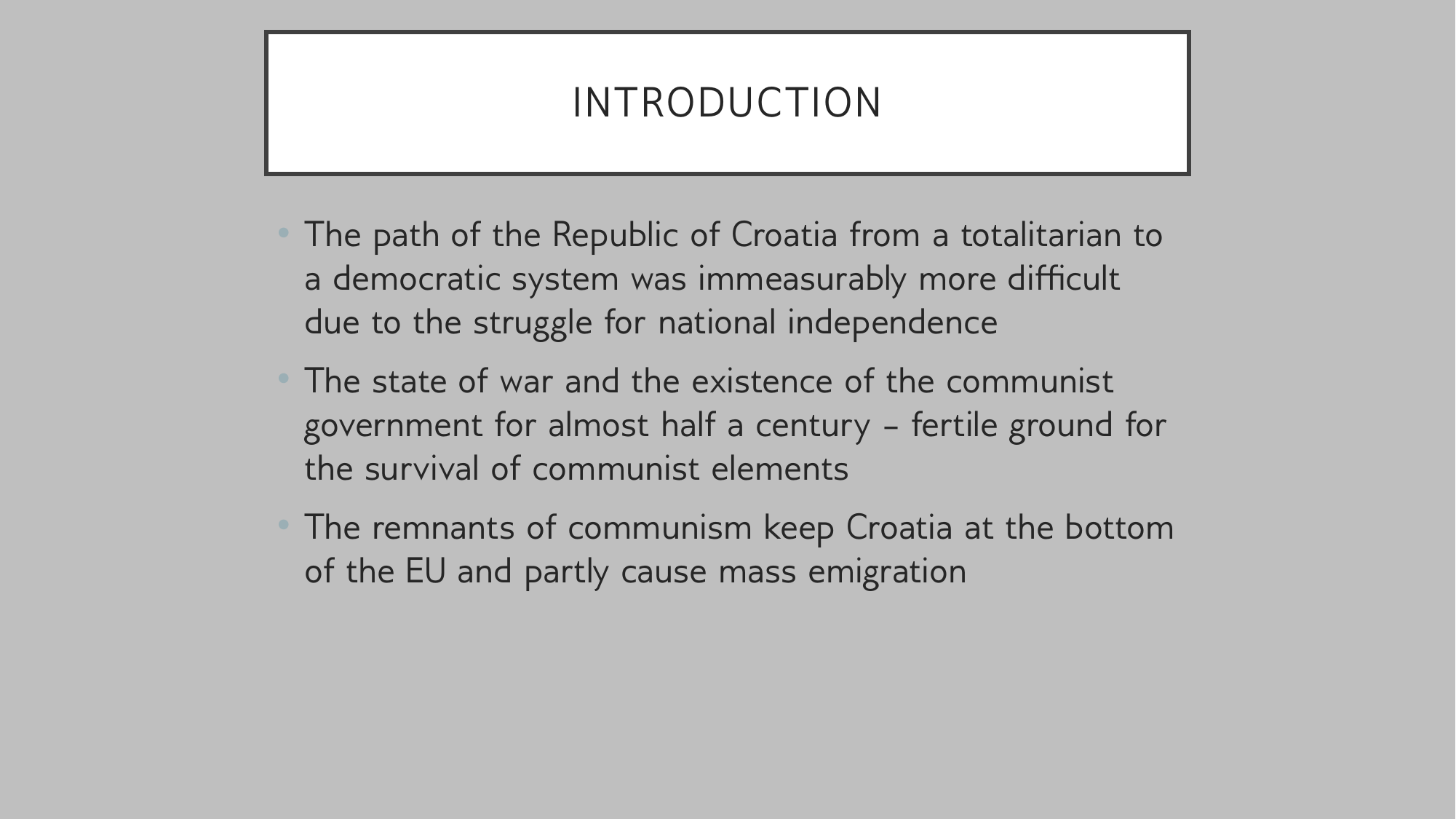

# introduction
The path of the Republic of Croatia from a totalitarian to a democratic system was immeasurably more difficult due to the struggle for national independence
The state of war and the existence of the communist government for almost half a century – fertile ground for the survival of communist elements
The remnants of communism keep Croatia at the bottom of the EU and partly cause mass emigration